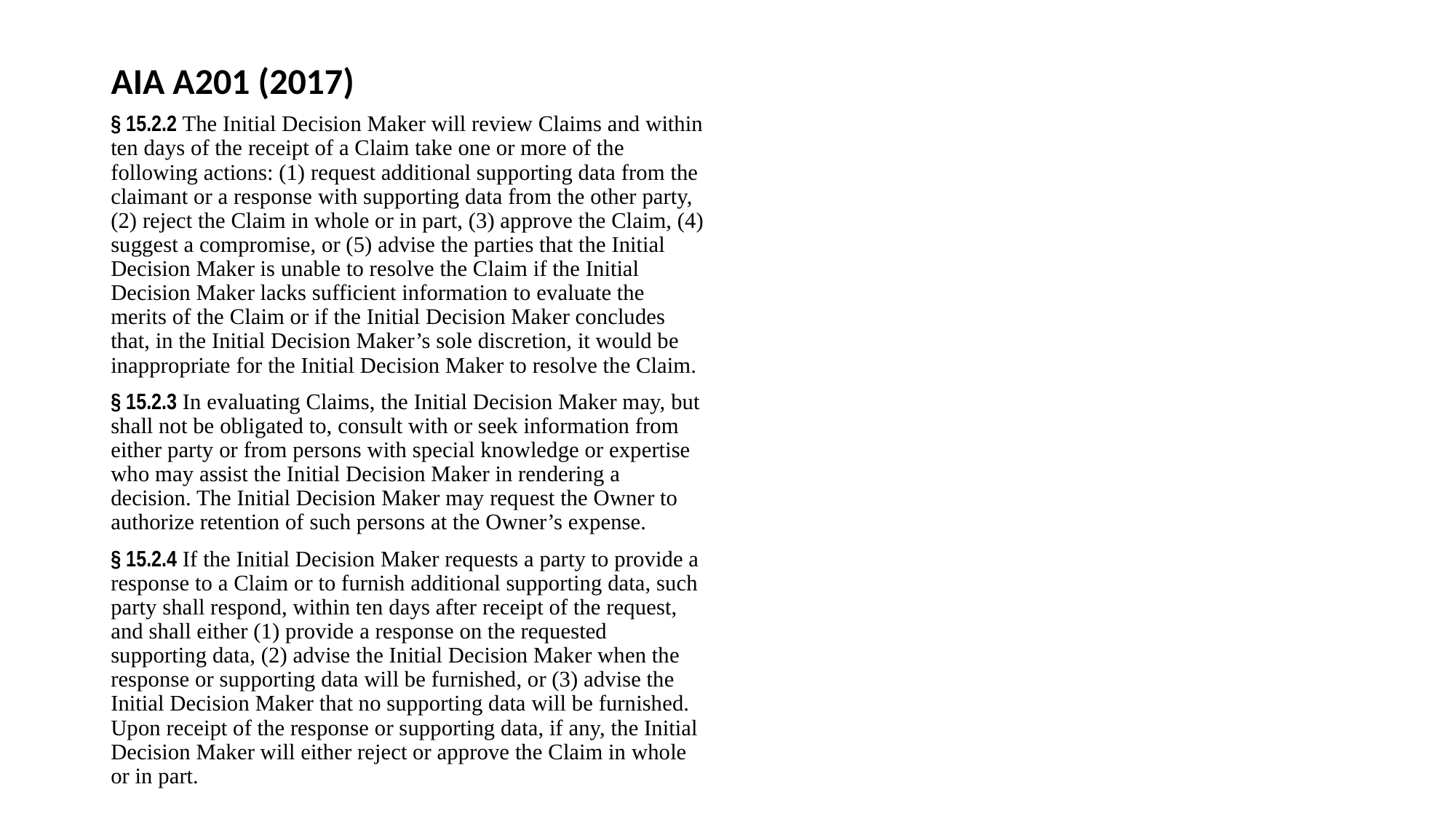

AIA A201 (2017)

§ 15.2.2 The Initial Decision Maker will review Claims and within ten days of the receipt of a Claim take one or more of the following actions: (1) request additional supporting data from the claimant or a response with supporting data from the other party, (2) reject the Claim in whole or in part, (3) approve the Claim, (4) suggest a compromise, or (5) advise the parties that the Initial Decision Maker is unable to resolve the Claim if the Initial Decision Maker lacks sufficient information to evaluate the merits of the Claim or if the Initial Decision Maker concludes that, in the Initial Decision Maker’s sole discretion, it would be inappropriate for the Initial Decision Maker to resolve the Claim.
§ 15.2.3 In evaluating Claims, the Initial Decision Maker may, but shall not be obligated to, consult with or seek information from either party or from persons with special knowledge or expertise who may assist the Initial Decision Maker in rendering a decision. The Initial Decision Maker may request the Owner to authorize retention of such persons at the Owner’s expense.
§ 15.2.4 If the Initial Decision Maker requests a party to provide a response to a Claim or to furnish additional supporting data, such party shall respond, within ten days after receipt of the request, and shall either (1) provide a response on the requested supporting data, (2) advise the Initial Decision Maker when the response or supporting data will be furnished, or (3) advise the Initial Decision Maker that no supporting data will be furnished. Upon receipt of the response or supporting data, if any, the Initial Decision Maker will either reject or approve the Claim in whole or in part.